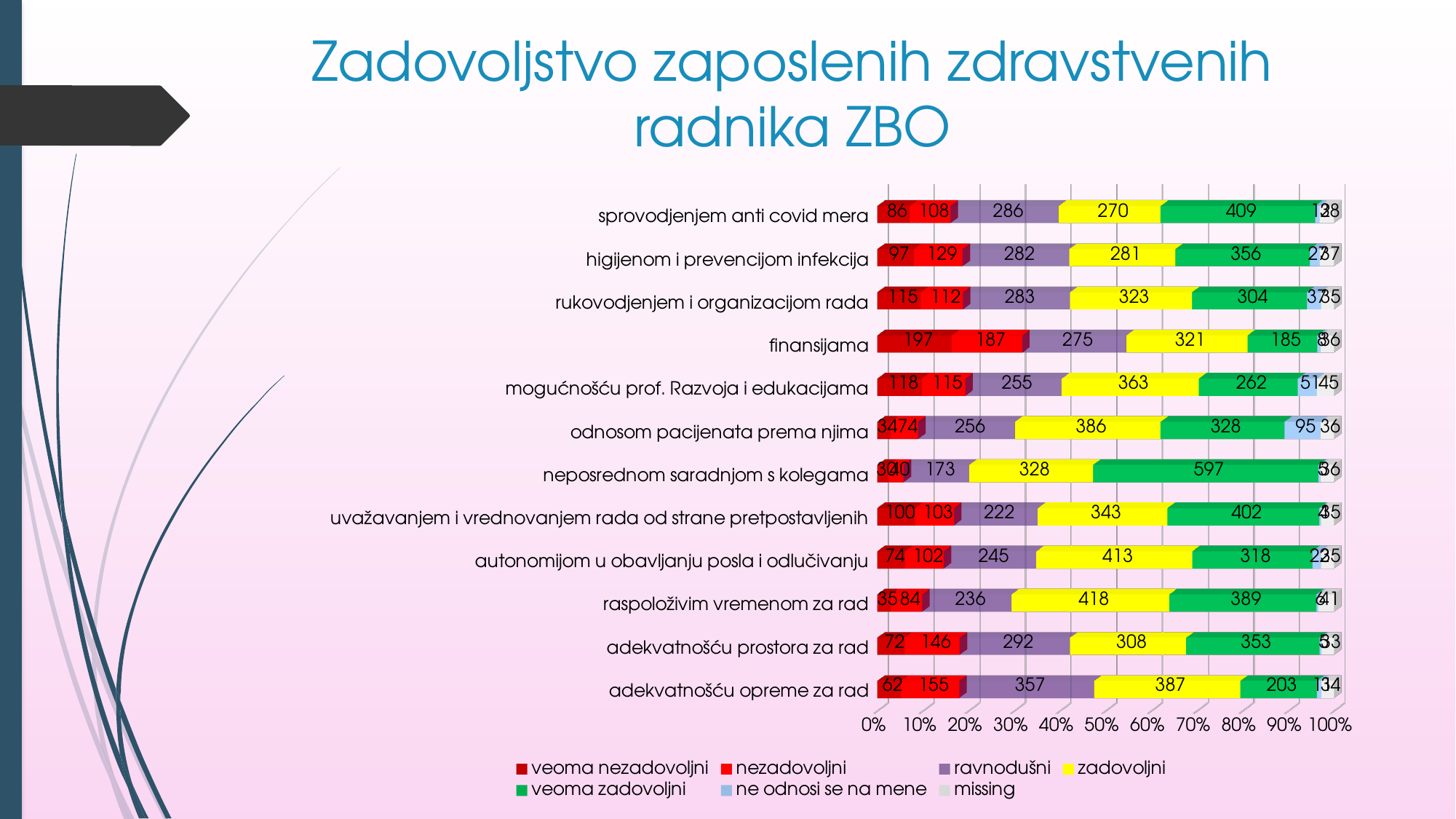

# Zadovoljstvo zaposlenih zdravstvenih radnika ZBO

[unsupported chart]